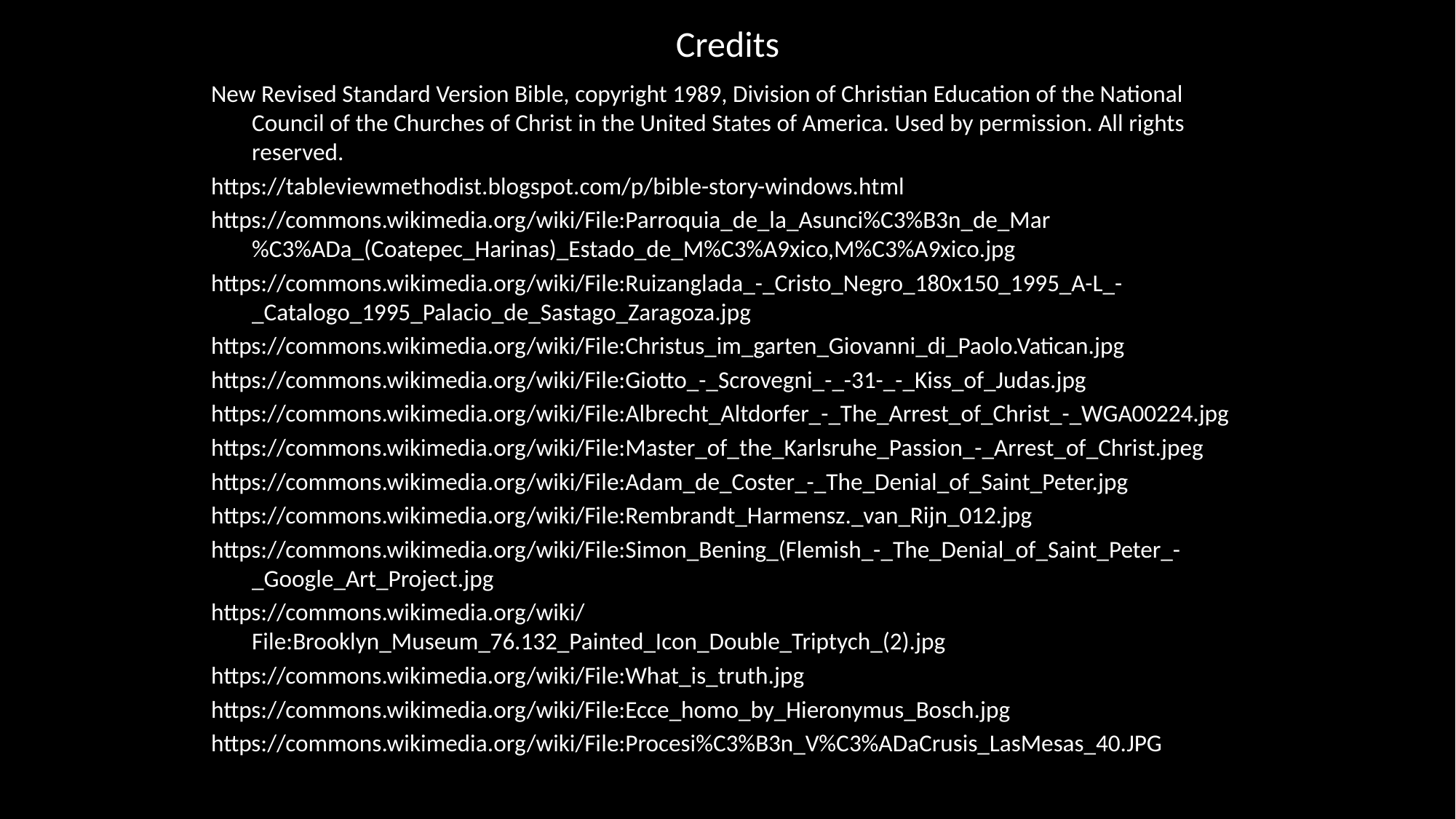

# Credits
New Revised Standard Version Bible, copyright 1989, Division of Christian Education of the National Council of the Churches of Christ in the United States of America. Used by permission. All rights reserved.
https://tableviewmethodist.blogspot.com/p/bible-story-windows.html
https://commons.wikimedia.org/wiki/File:Parroquia_de_la_Asunci%C3%B3n_de_Mar%C3%ADa_(Coatepec_Harinas)_Estado_de_M%C3%A9xico,M%C3%A9xico.jpg
https://commons.wikimedia.org/wiki/File:Ruizanglada_-_Cristo_Negro_180x150_1995_A-L_-_Catalogo_1995_Palacio_de_Sastago_Zaragoza.jpg
https://commons.wikimedia.org/wiki/File:Christus_im_garten_Giovanni_di_Paolo.Vatican.jpg
https://commons.wikimedia.org/wiki/File:Giotto_-_Scrovegni_-_-31-_-_Kiss_of_Judas.jpg
https://commons.wikimedia.org/wiki/File:Albrecht_Altdorfer_-_The_Arrest_of_Christ_-_WGA00224.jpg
https://commons.wikimedia.org/wiki/File:Master_of_the_Karlsruhe_Passion_-_Arrest_of_Christ.jpeg
https://commons.wikimedia.org/wiki/File:Adam_de_Coster_-_The_Denial_of_Saint_Peter.jpg
https://commons.wikimedia.org/wiki/File:Rembrandt_Harmensz._van_Rijn_012.jpg
https://commons.wikimedia.org/wiki/File:Simon_Bening_(Flemish_-_The_Denial_of_Saint_Peter_-_Google_Art_Project.jpg
https://commons.wikimedia.org/wiki/File:Brooklyn_Museum_76.132_Painted_Icon_Double_Triptych_(2).jpg
https://commons.wikimedia.org/wiki/File:What_is_truth.jpg
https://commons.wikimedia.org/wiki/File:Ecce_homo_by_Hieronymus_Bosch.jpg
https://commons.wikimedia.org/wiki/File:Procesi%C3%B3n_V%C3%ADaCrusis_LasMesas_40.JPG